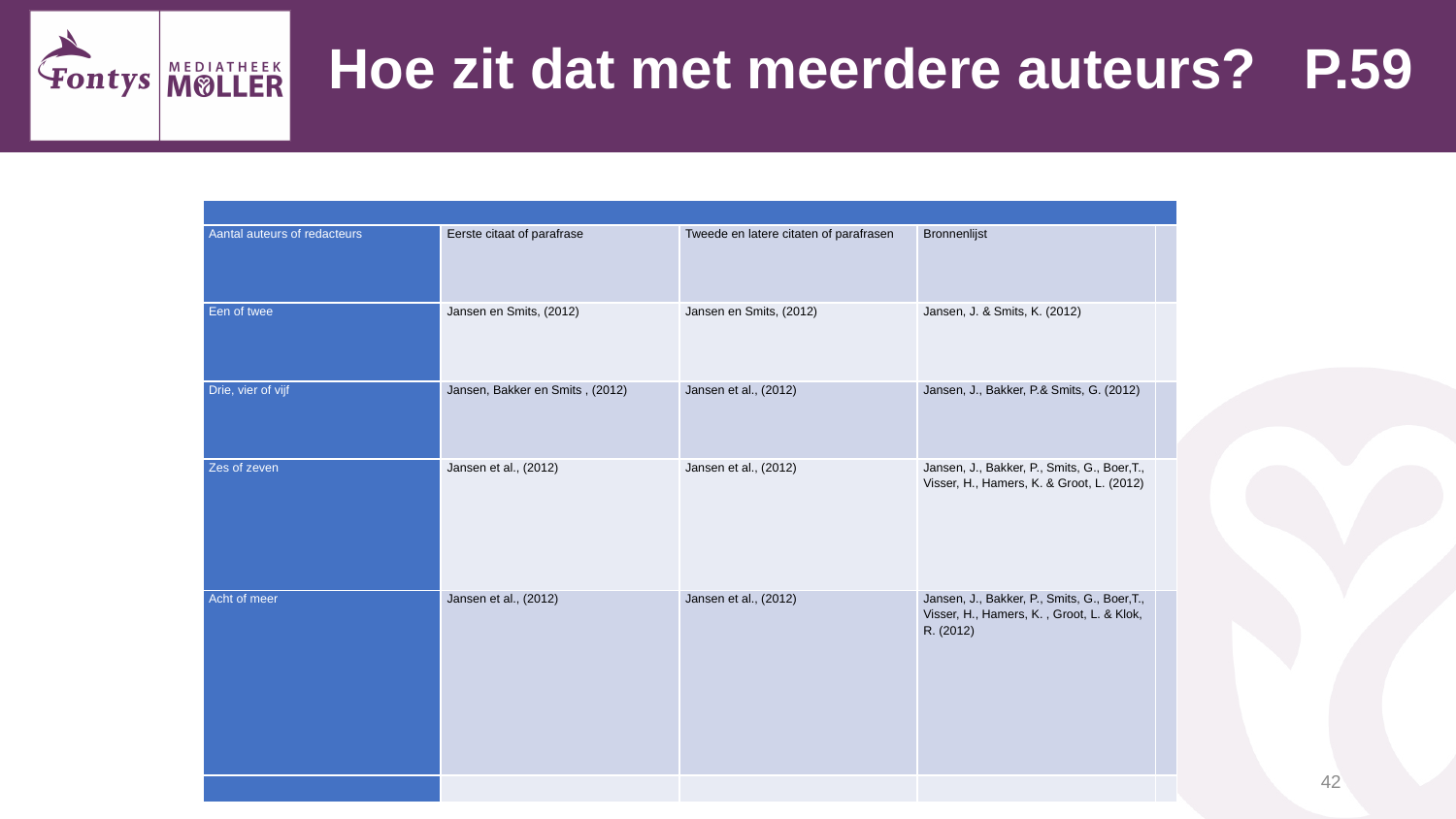

# Hoe zit dat met meerdere auteurs?   P.59
|  |  |  |  |  |
| --- | --- | --- | --- | --- |
| Aantal auteurs of redacteurs | Eerste citaat of parafrase | Tweede en latere citaten of parafrasen | Bronnenlijst |  |
| Een of twee | Jansen en Smits, (2012) | Jansen en Smits, (2012) | Jansen, J. & Smits, K. (2012) |  |
| Drie, vier of vijf | Jansen, Bakker en Smits , (2012) | Jansen et al., (2012) | Jansen, J., Bakker, P.& Smits, G. (2012) |  |
| Zes of zeven | Jansen et al., (2012) | Jansen et al., (2012) | Jansen, J., Bakker, P., Smits, G., Boer,T., Visser, H., Hamers, K. & Groot, L. (2012) |  |
| Acht of meer | Jansen et al., (2012) | Jansen et al., (2012) | Jansen, J., Bakker, P., Smits, G., Boer,T., Visser, H., Hamers, K. , Groot, L. & Klok, R. (2012) |  |
|  |  |  |  |  |
42